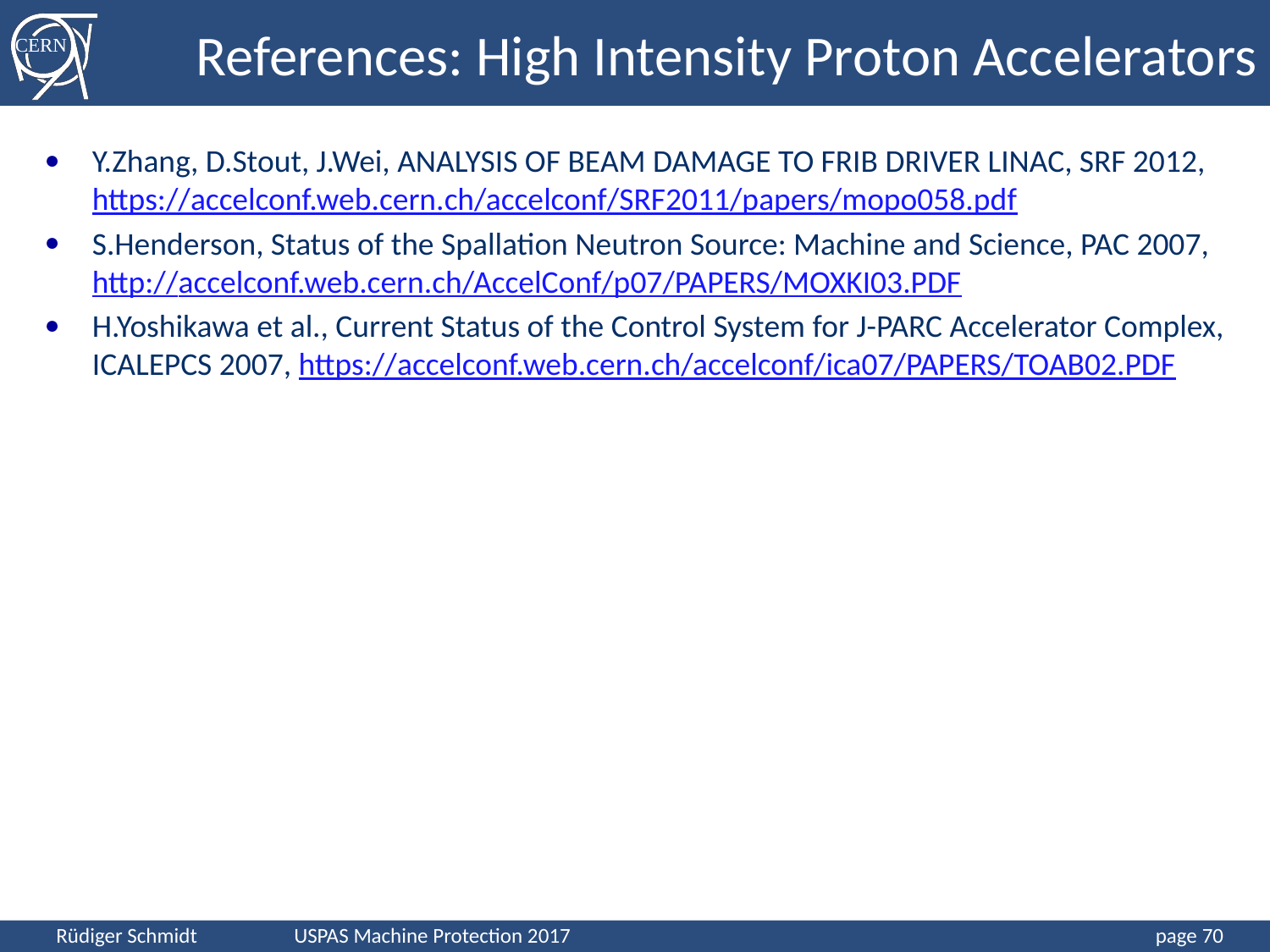

# References: High Intensity Proton Accelerators
Y.Zhang, D.Stout, J.Wei, ANALYSIS OF BEAM DAMAGE TO FRIB DRIVER LINAC, SRF 2012, https://accelconf.web.cern.ch/accelconf/SRF2011/papers/mopo058.pdf
S.Henderson, Status of the Spallation Neutron Source: Machine and Science, PAC 2007, http://accelconf.web.cern.ch/AccelConf/p07/PAPERS/MOXKI03.PDF
H.Yoshikawa et al., Current Status of the Control System for J-PARC Accelerator Complex, ICALEPCS 2007, https://accelconf.web.cern.ch/accelconf/ica07/PAPERS/TOAB02.PDF